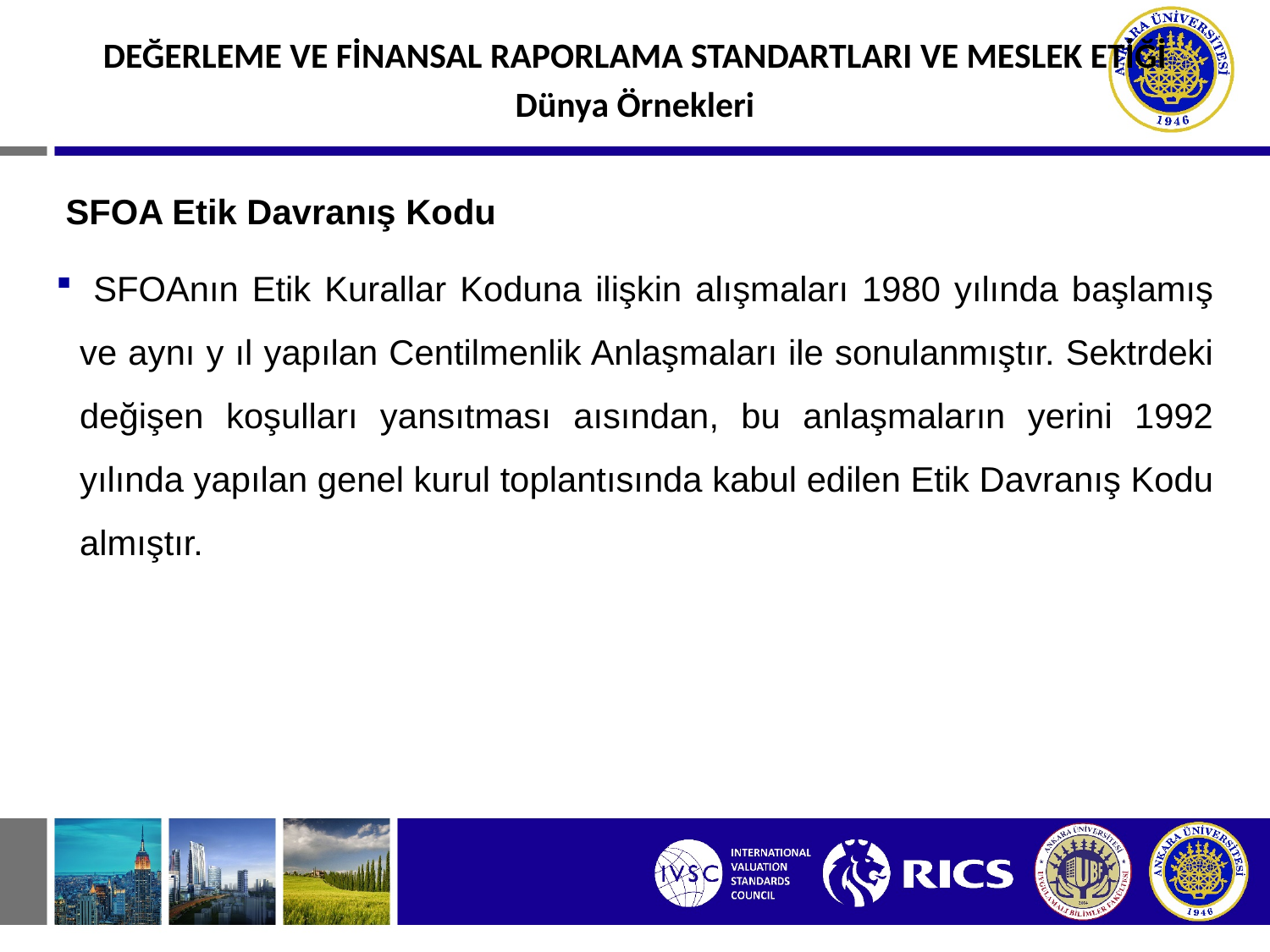

#
DEĞERLEME VE FİNANSAL RAPORLAMA STANDARTLARI VE MESLEK ETİĞİ
Dünya Örnekleri

 SFOA Etik Davranış Kodu
 SFOAnın Etik Kurallar Koduna ilişkin alışmaları 1980 yılında başlamış ve aynı y ıl yapılan Centilmenlik Anlaşmaları ile sonulanmıştır. Sektrdeki değişen koşulları yansıtması aısından, bu anlaşmaların yerini 1992 yılında yapılan genel kurul toplantısında kabul edilen Etik Davranış Kodu almıştır.